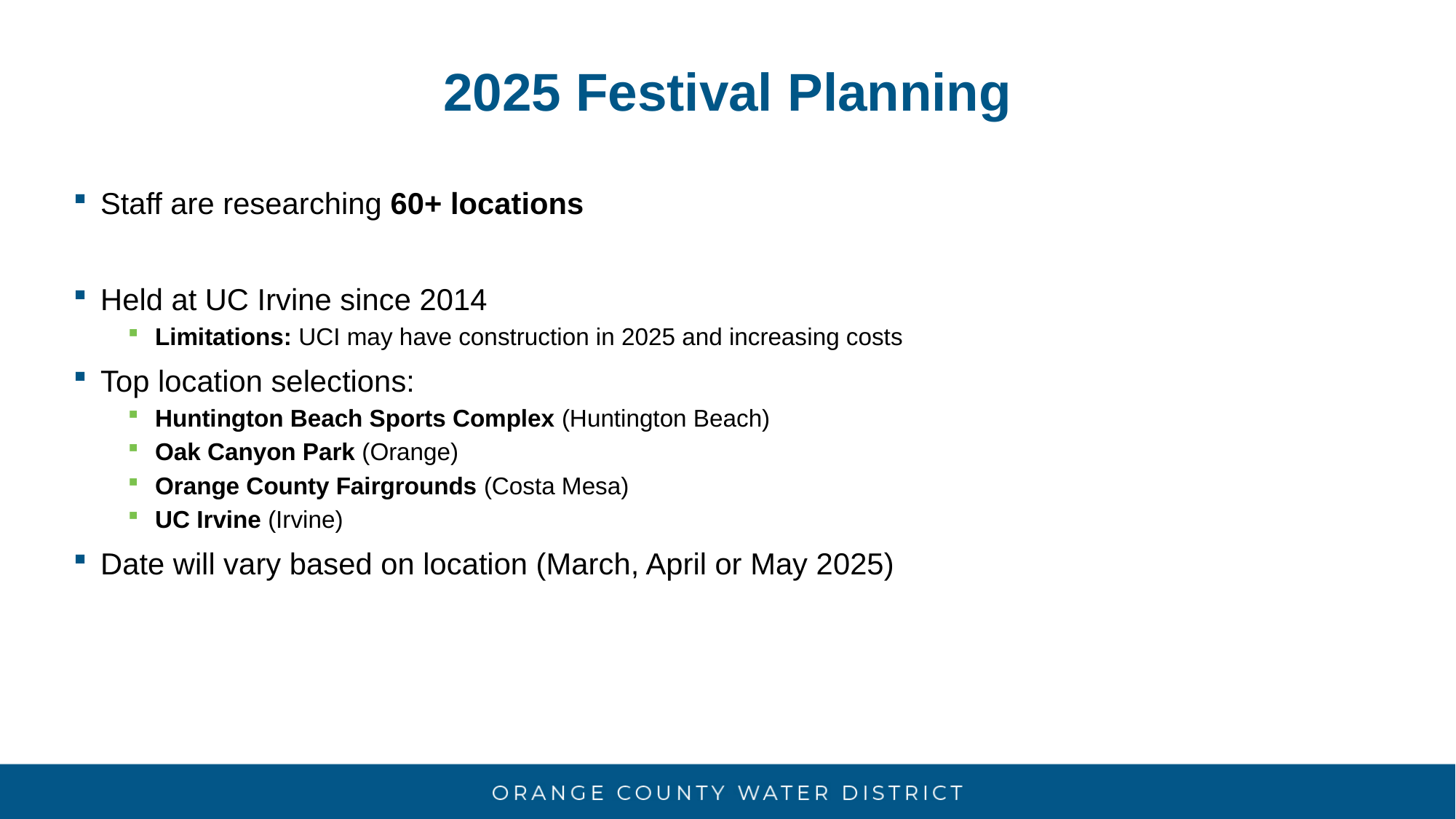

# 2025 Festival Planning
Staff are researching 60+ locations

Held at UC Irvine since 2014
Limitations: UCI may have construction in 2025 and increasing costs
Top location selections:
Huntington Beach Sports Complex (Huntington Beach)
Oak Canyon Park (Orange)
Orange County Fairgrounds (Costa Mesa)
UC Irvine (Irvine)
Date will vary based on location (March, April or May 2025)